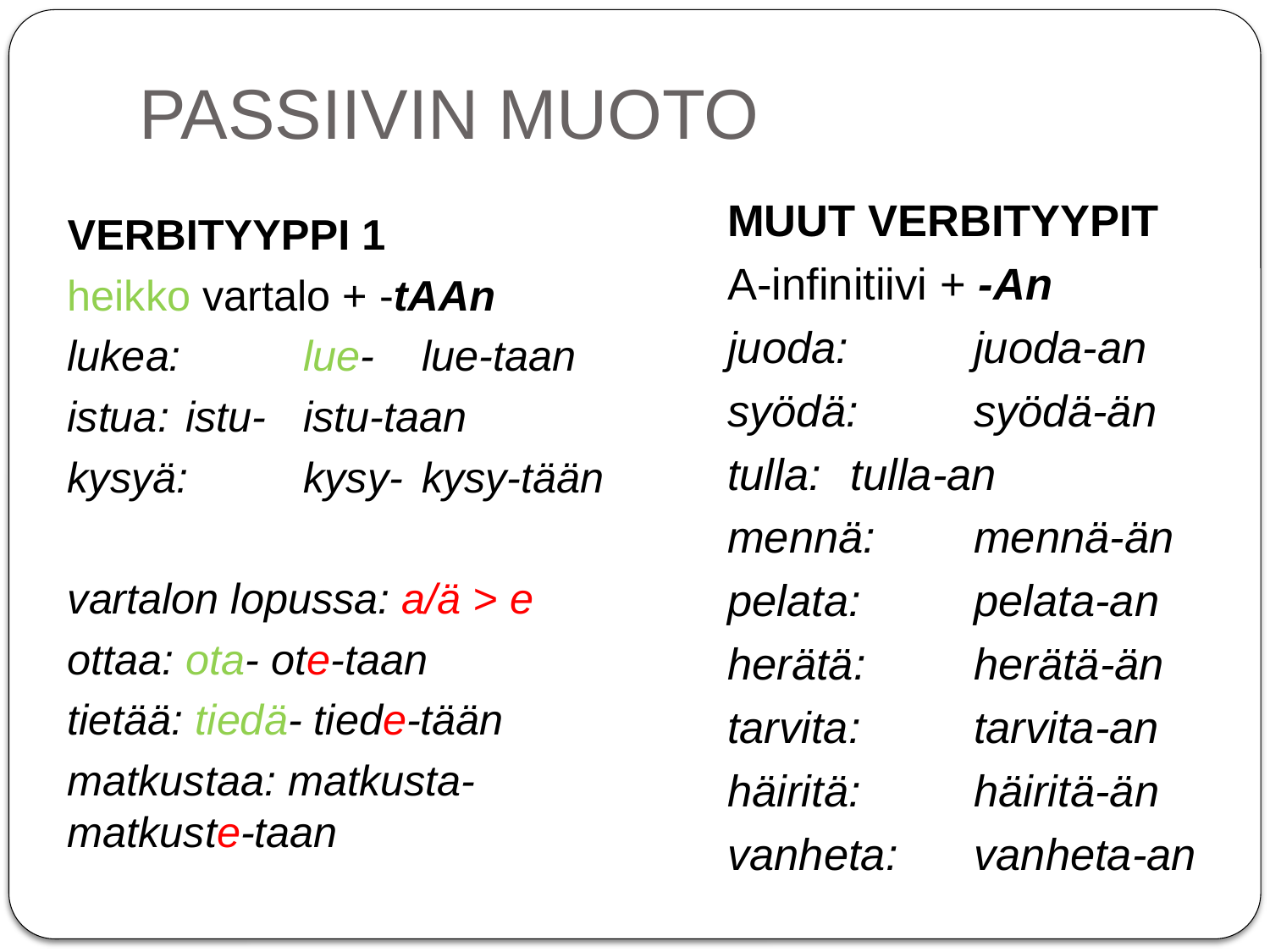

# PASSIIVIN MUOTO
MUUT VERBITYYPIT
A-infinitiivi + -An
juoda: 	juoda-an
syödä: 	syödä-än
tulla: 		tulla-an
mennä: 	mennä-än
pelata: 	pelata-an
herätä: 	herätä-än
tarvita: 	tarvita-an
häiritä: 	häiritä-än
vanheta: 	vanheta-an

VERBITYYPPI 1
heikko vartalo + -tAAn
lukea: 	lue- 	lue-taan
istua: 		istu- 	istu-taan
kysyä: 	kysy- 	kysy-tään

vartalon lopussa: a/ä > e
ottaa: ota- ote-taan
tietää: tiedä- tiede-tään
matkustaa: matkusta- matkuste-taan